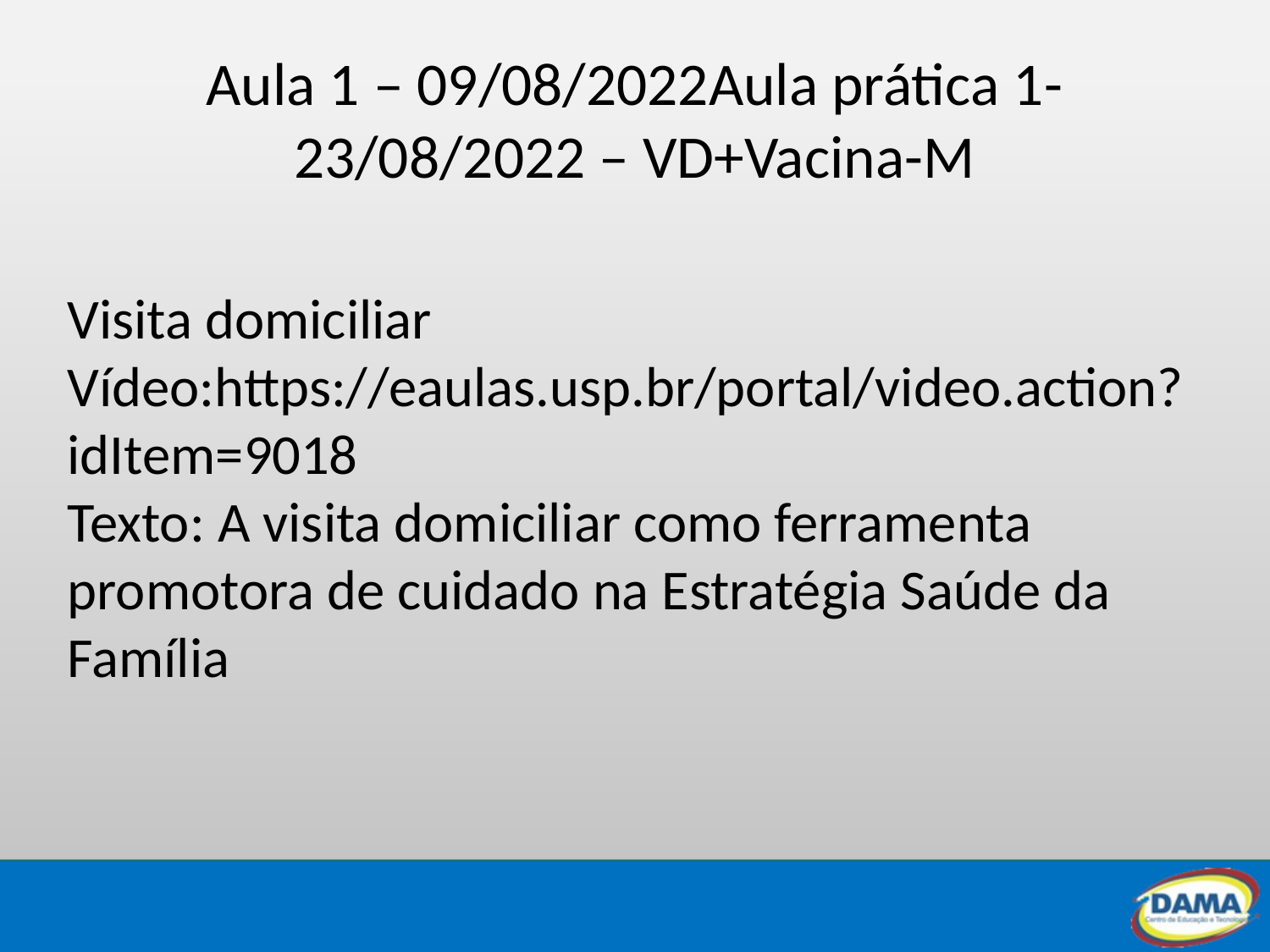

# Aula 1 – 09/08/2022Aula prática 1-23/08/2022 – VD+Vacina-M

Visita domiciliar Vídeo:https://eaulas.usp.br/portal/video.action?idItem=9018
Texto: A visita domiciliar como ferramenta promotora de cuidado na Estratégia Saúde da Família